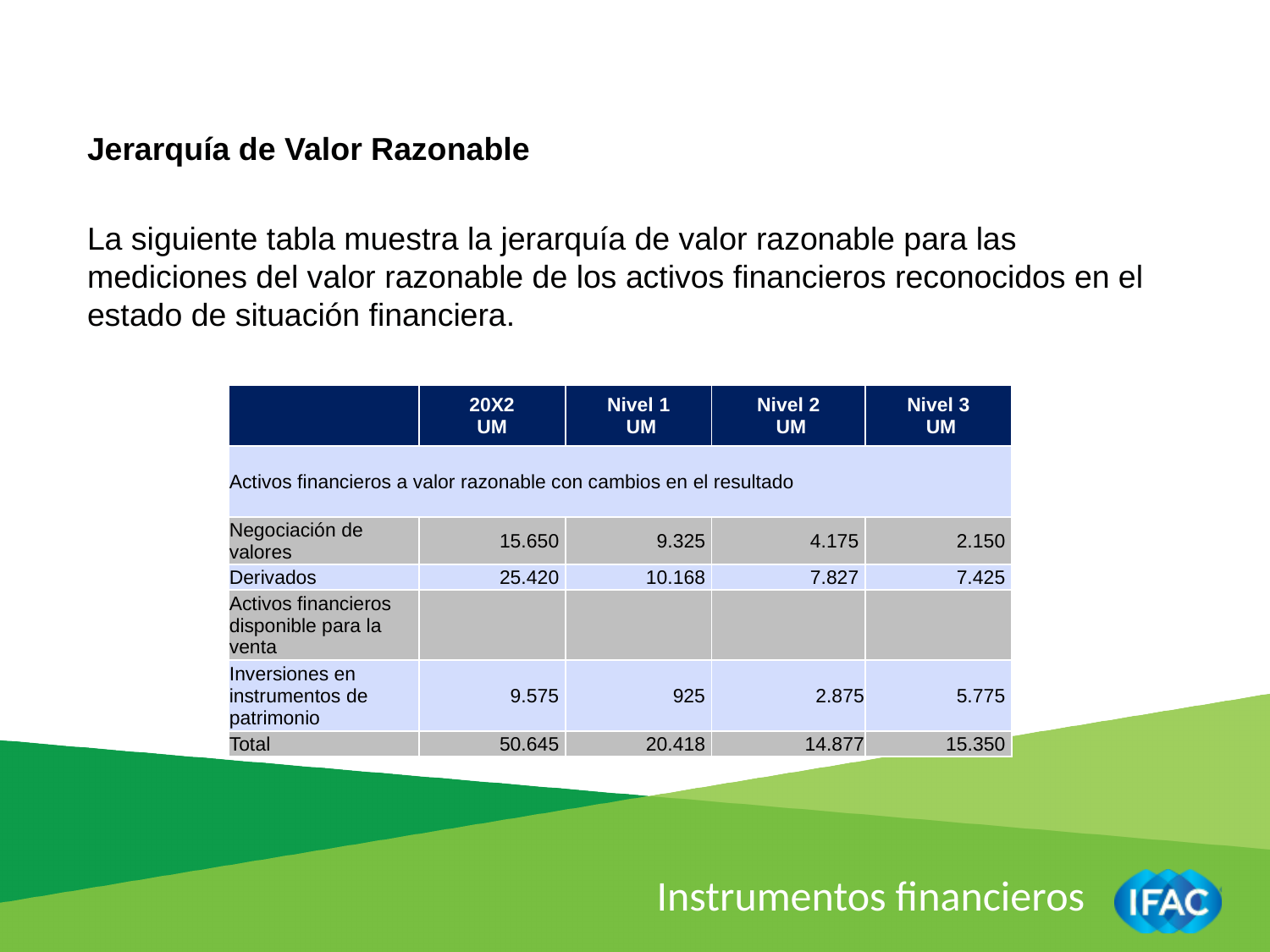

Jerarquía de Valor Razonable

La siguiente tabla muestra la jerarquía de valor razonable para las mediciones del valor razonable de los activos financieros reconocidos en el estado de situación financiera.

|  | 20X2 UM | Nivel 1 UM | Nivel 2 UM | Nivel 3 UM |
| --- | --- | --- | --- | --- |
| Activos financieros a valor razonable con cambios en el resultado |  |  |  |  |
| Negociación de valores | 15.650 | 9.325 | 4.175 | 2.150 |
| Derivados | 25.420 | 10.168 | 7.827 | 7.425 |
| Activos financieros disponible para la venta |  |  |  |  |
| Inversiones en instrumentos de patrimonio | 9.575 | 925 | 2.875 | 5.775 |
| Total | 50.645 | 20.418 | 14.877 | 15.350 |
Instrumentos financieros